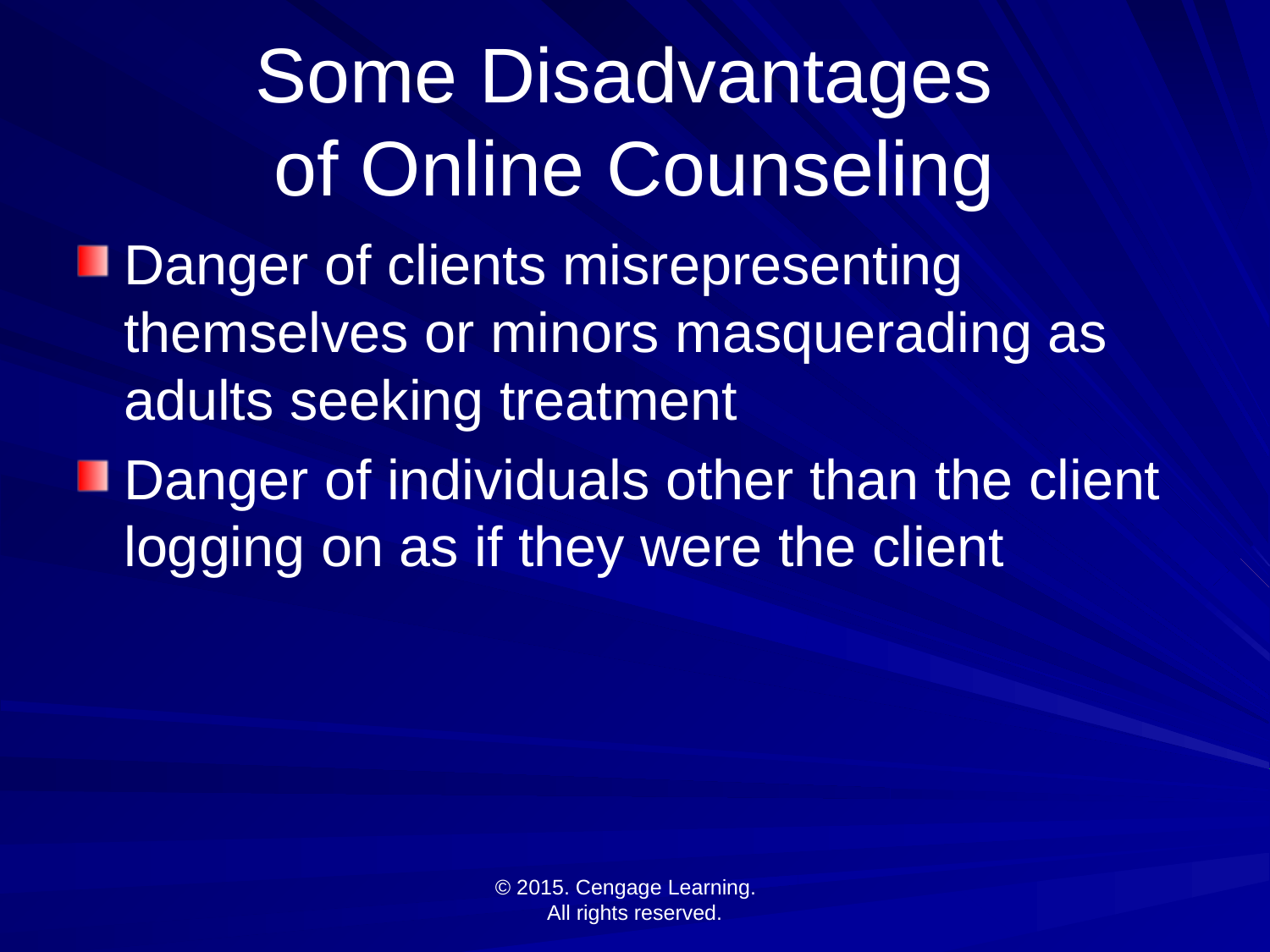

# Some Disadvantages of Online Counseling
Danger of clients misrepresenting themselves or minors masquerading as adults seeking treatment
Danger of individuals other than the client logging on as if they were the client
© 2015. Cengage Learning.
All rights reserved.